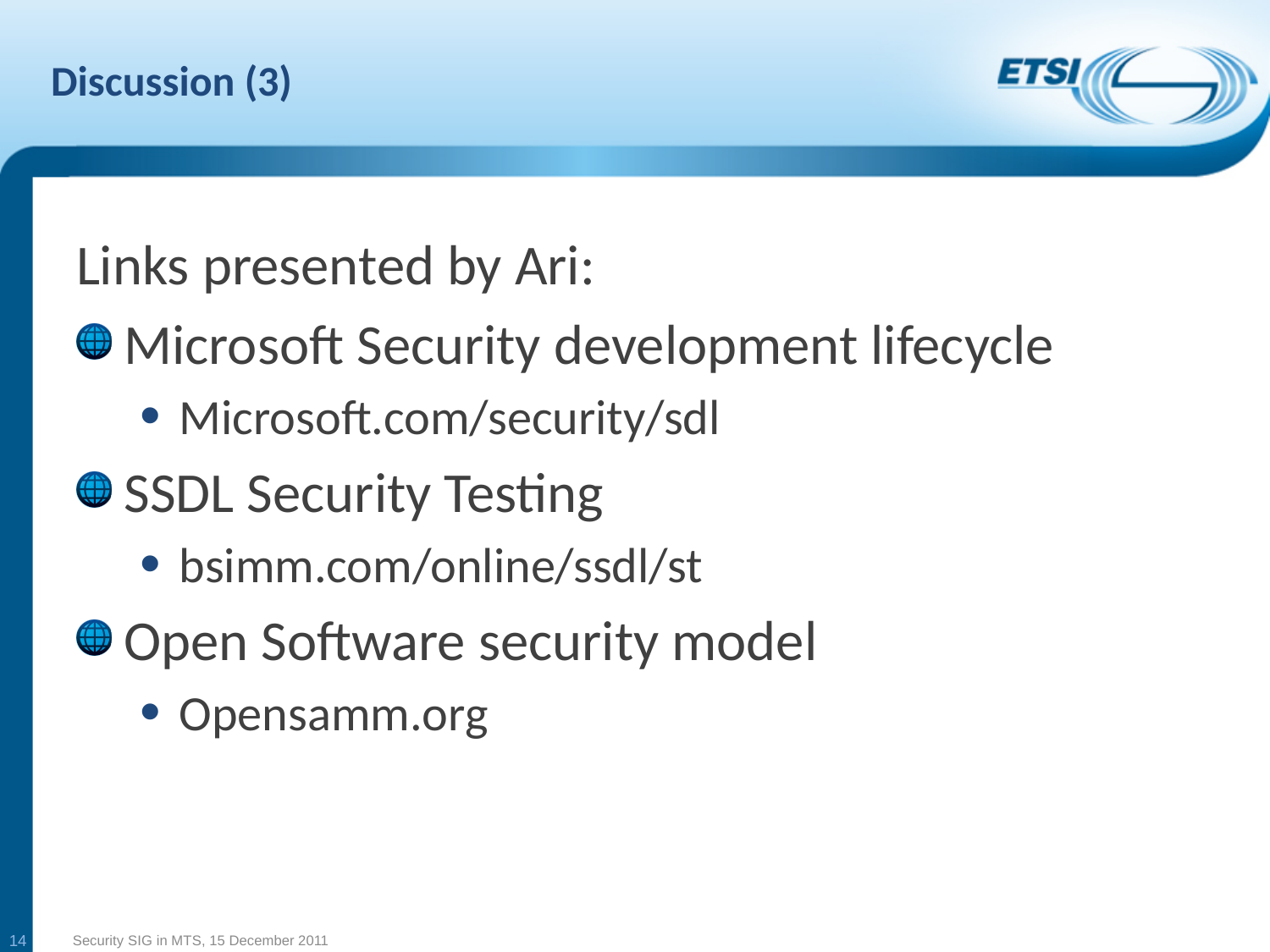

# Discussion (3)
Links presented by Ari:
Microsoft Security development lifecycle
Microsoft.com/security/sdl
SSDL Security Testing
bsimm.com/online/ssdl/st
Open Software security model
Opensamm.org
14
Security SIG in MTS, 15 December 2011